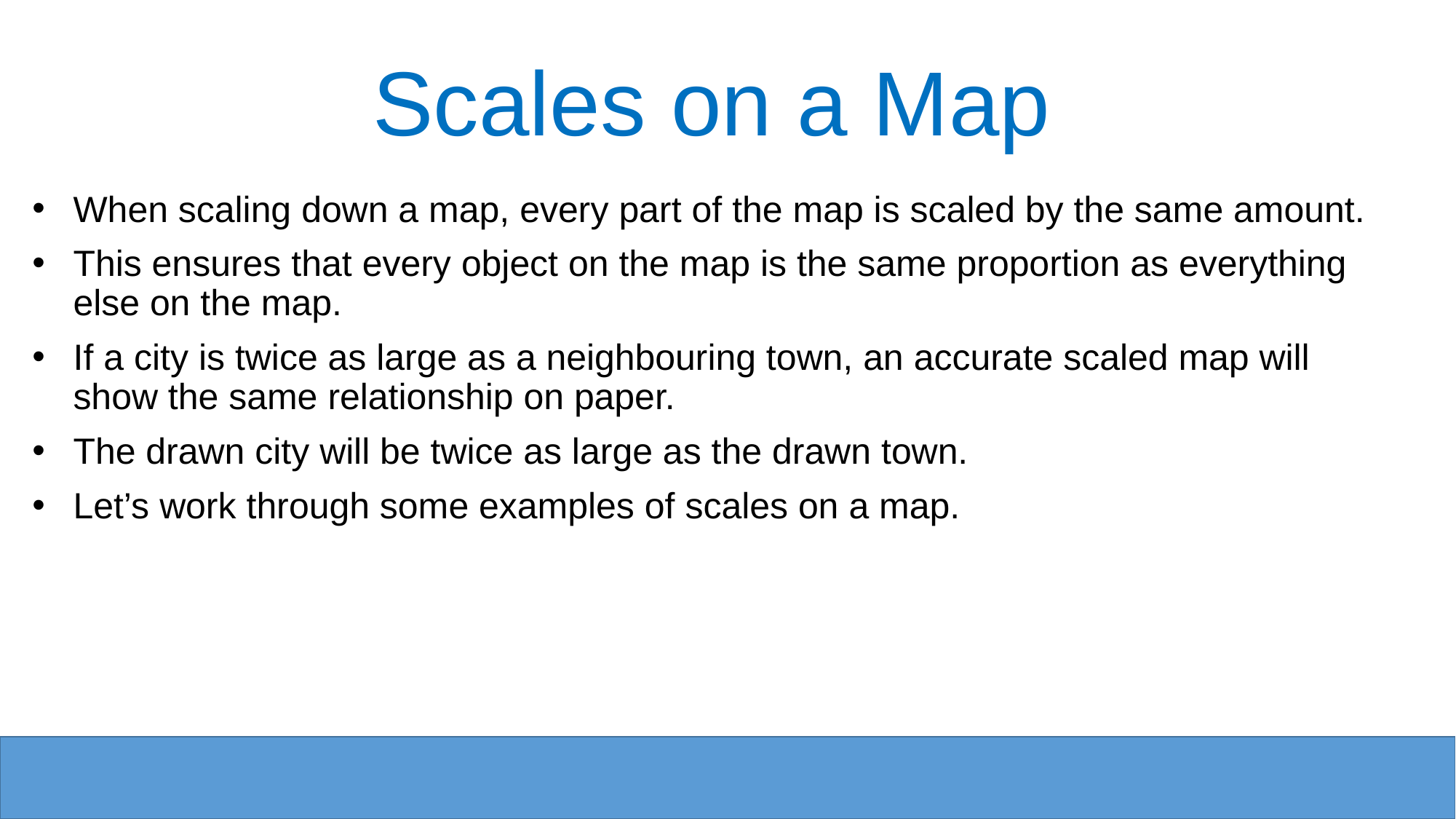

Scales on a Map
When scaling down a map, every part of the map is scaled by the same amount.
This ensures that every object on the map is the same proportion as everything else on the map.
If a city is twice as large as a neighbouring town, an accurate scaled map will show the same relationship on paper.
The drawn city will be twice as large as the drawn town.
Let’s work through some examples of scales on a map.